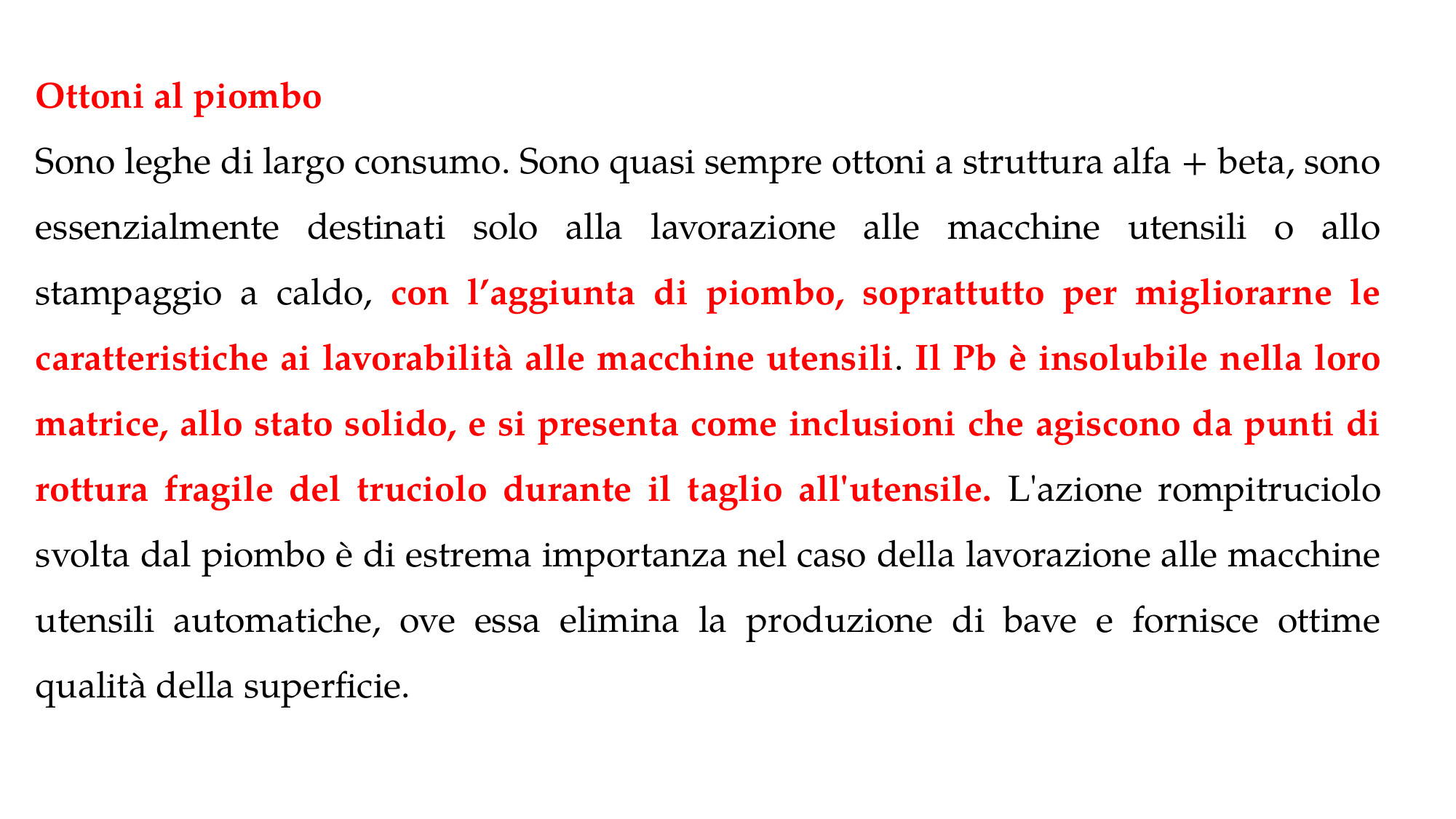

Ottoni al piombo
Sono leghe di largo consumo. Sono quasi sempre ottoni a struttura alfa + beta, sono essenzialmente destinati solo alla lavorazione alle macchine utensili o allo stampaggio a caldo, con l’aggiunta di piombo, soprattutto per migliorarne le caratteristiche ai lavorabilità alle macchine utensili. Il Pb è insolubile nella loro matrice, allo stato solido, e si presenta come inclusioni che agiscono da punti di rottura fragile del truciolo durante il taglio all'utensile. L'azione rompitruciolo svolta dal piombo è di estrema importanza nel caso della lavorazione alle macchine utensili automatiche, ove essa elimina la produzione di bave e fornisce ottime qualità della superficie.